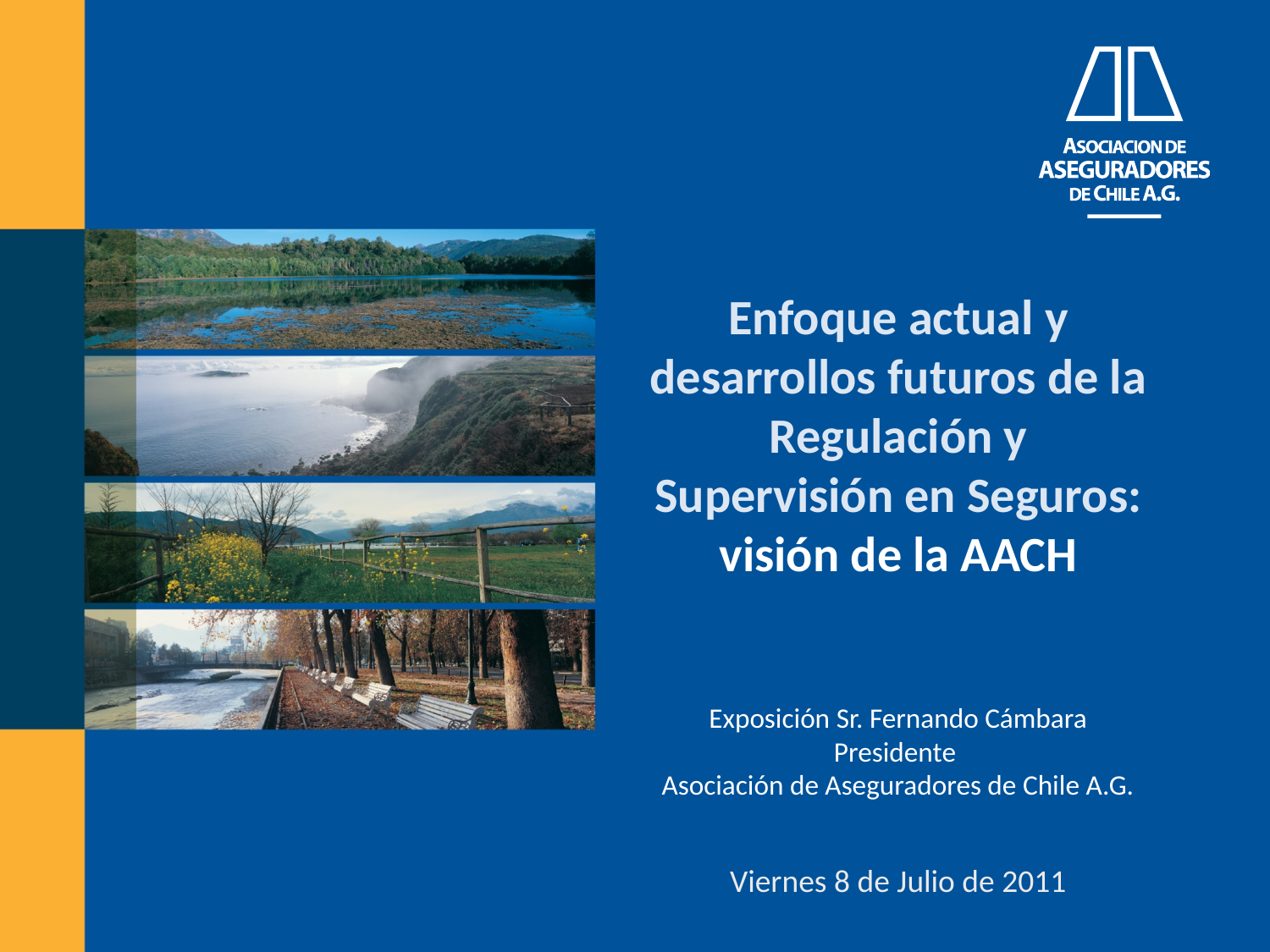

Enfoque actual y desarrollos futuros de la Regulación y
Supervisión en Seguros: visión de la AACH

Exposición Sr. Fernando Cámbara
Presidente
Asociación de Aseguradores de Chile A.G.

Viernes 8 de Julio de 2011